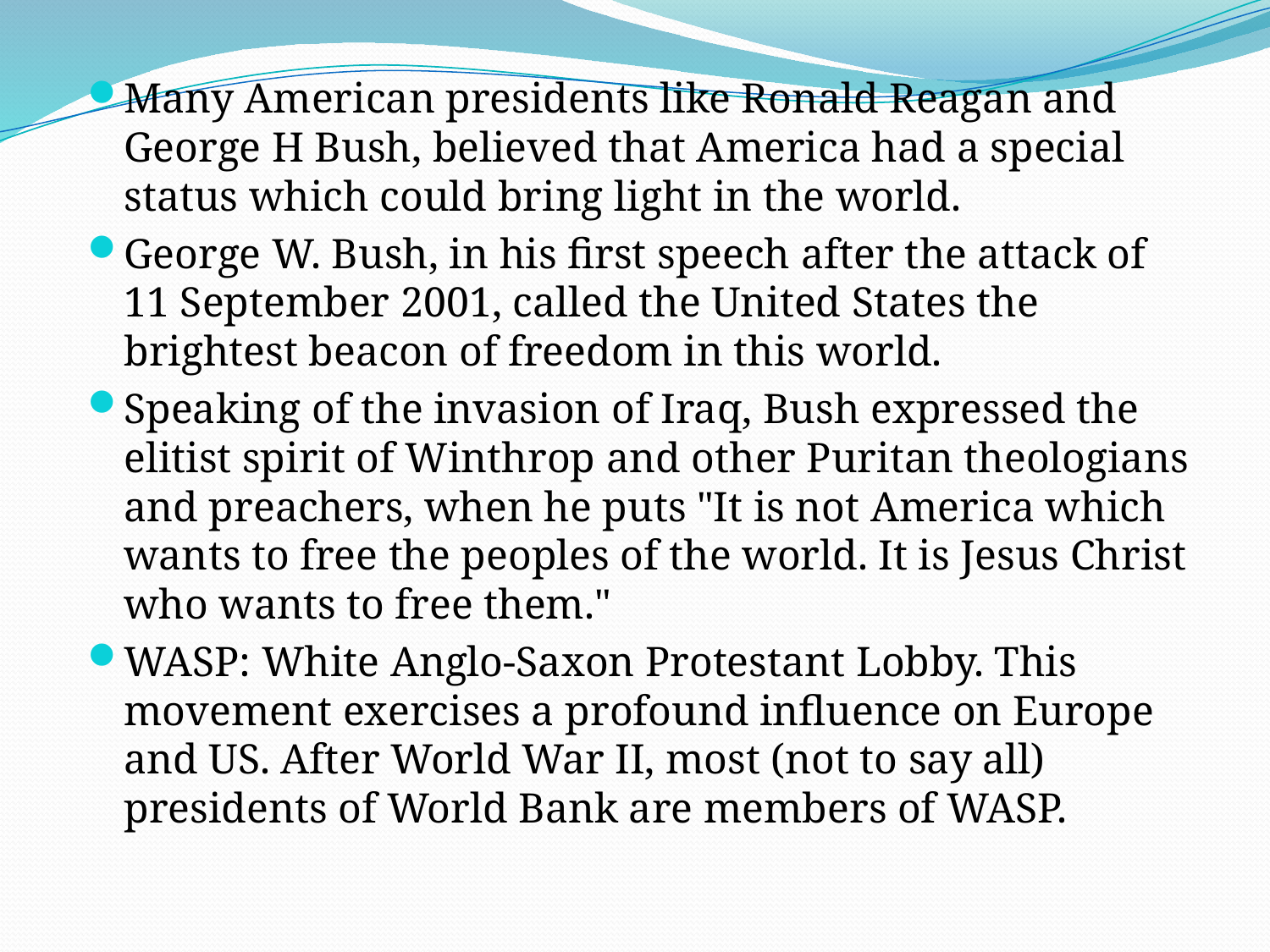

Many American presidents like Ronald Reagan and George H Bush, believed that America had a special status which could bring light in the world.
George W. Bush, in his first speech after the attack of 11 September 2001, called the United States the brightest beacon of freedom in this world.
Speaking of the invasion of Iraq, Bush expressed the elitist spirit of Winthrop and other Puritan theologians and preachers, when he puts "It is not America which wants to free the peoples of the world. It is Jesus Christ who wants to free them."
WASP: White Anglo-Saxon Protestant Lobby. This movement exercises a profound influence on Europe and US. After World War II, most (not to say all) presidents of World Bank are members of WASP.